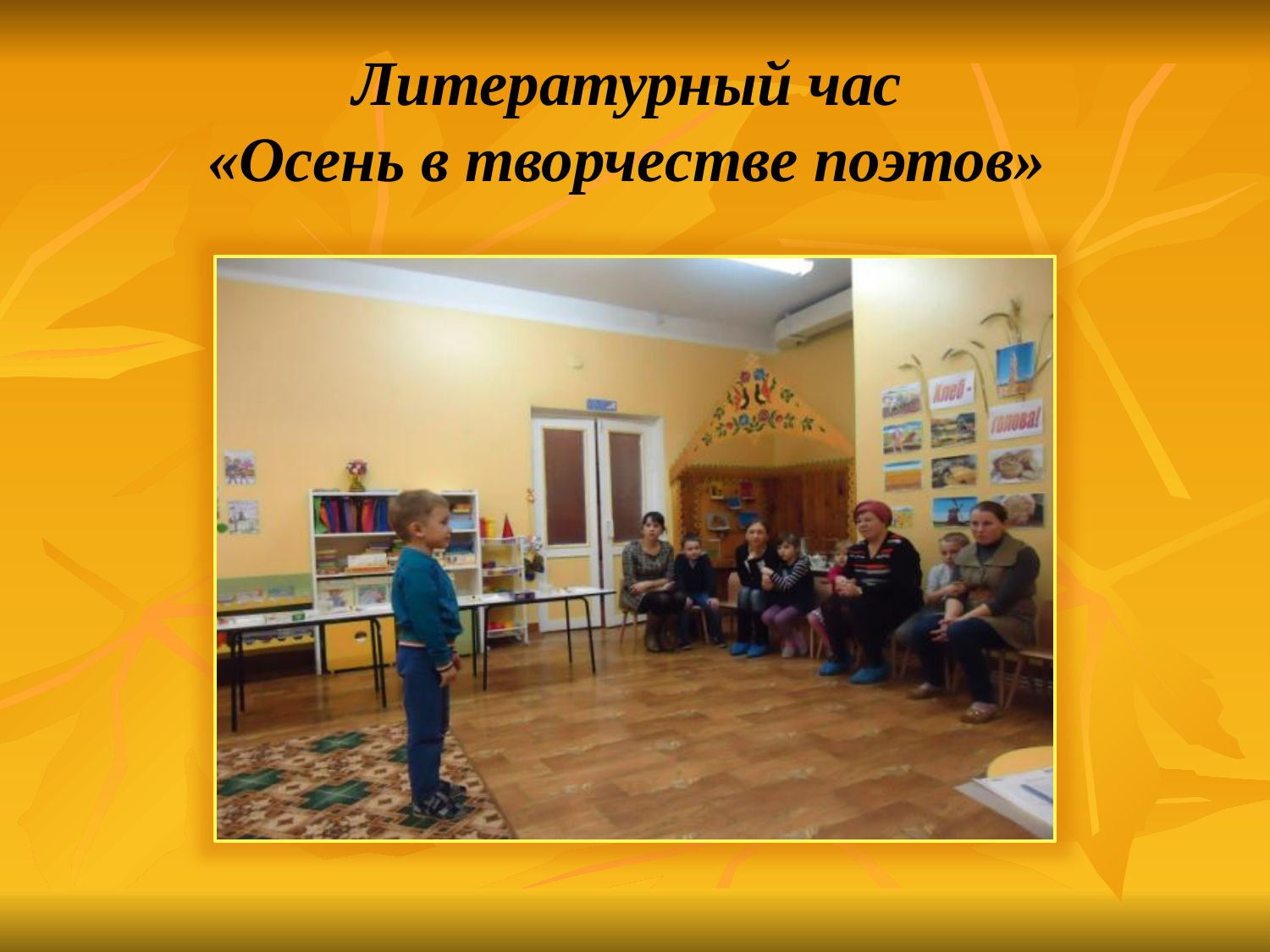

# Литературный час «Осень в творчестве поэтов»